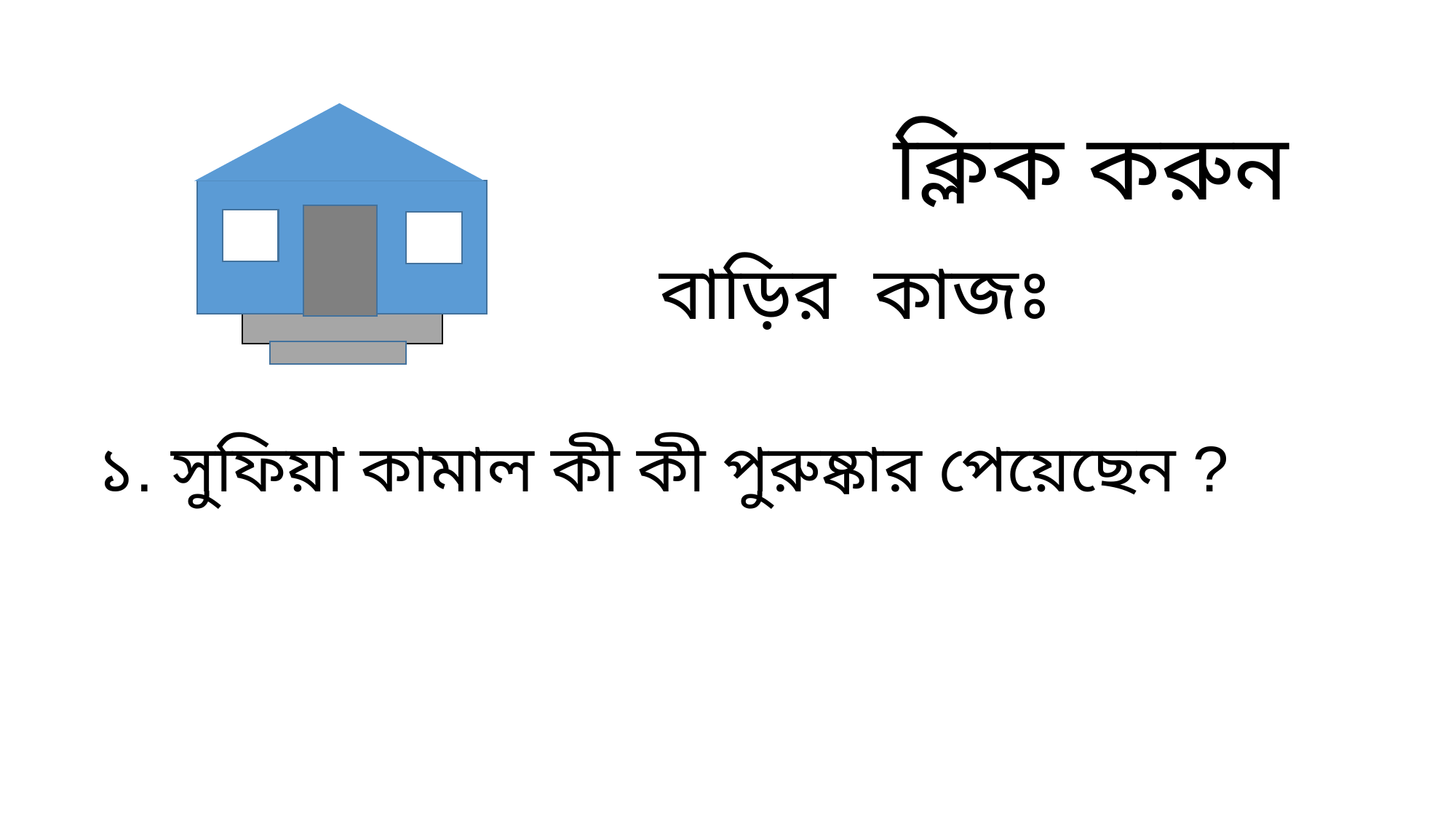

ক্লিক করুন
# বাড়ির  কাজঃ
১. সুফিয়া কামাল কী কী পুরুষ্কার পেয়েছেন ?